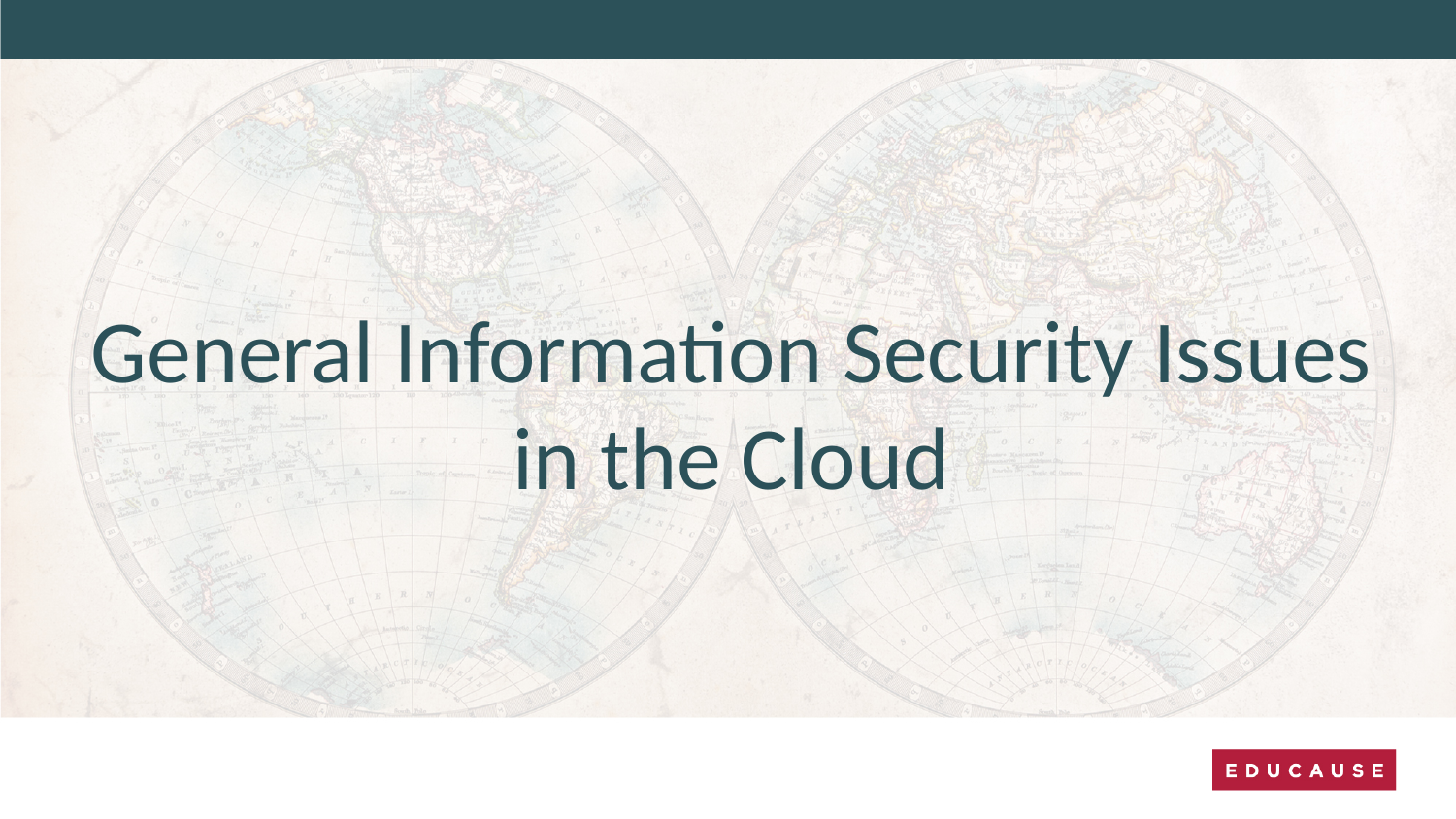

# General Information Security Issues in the Cloud